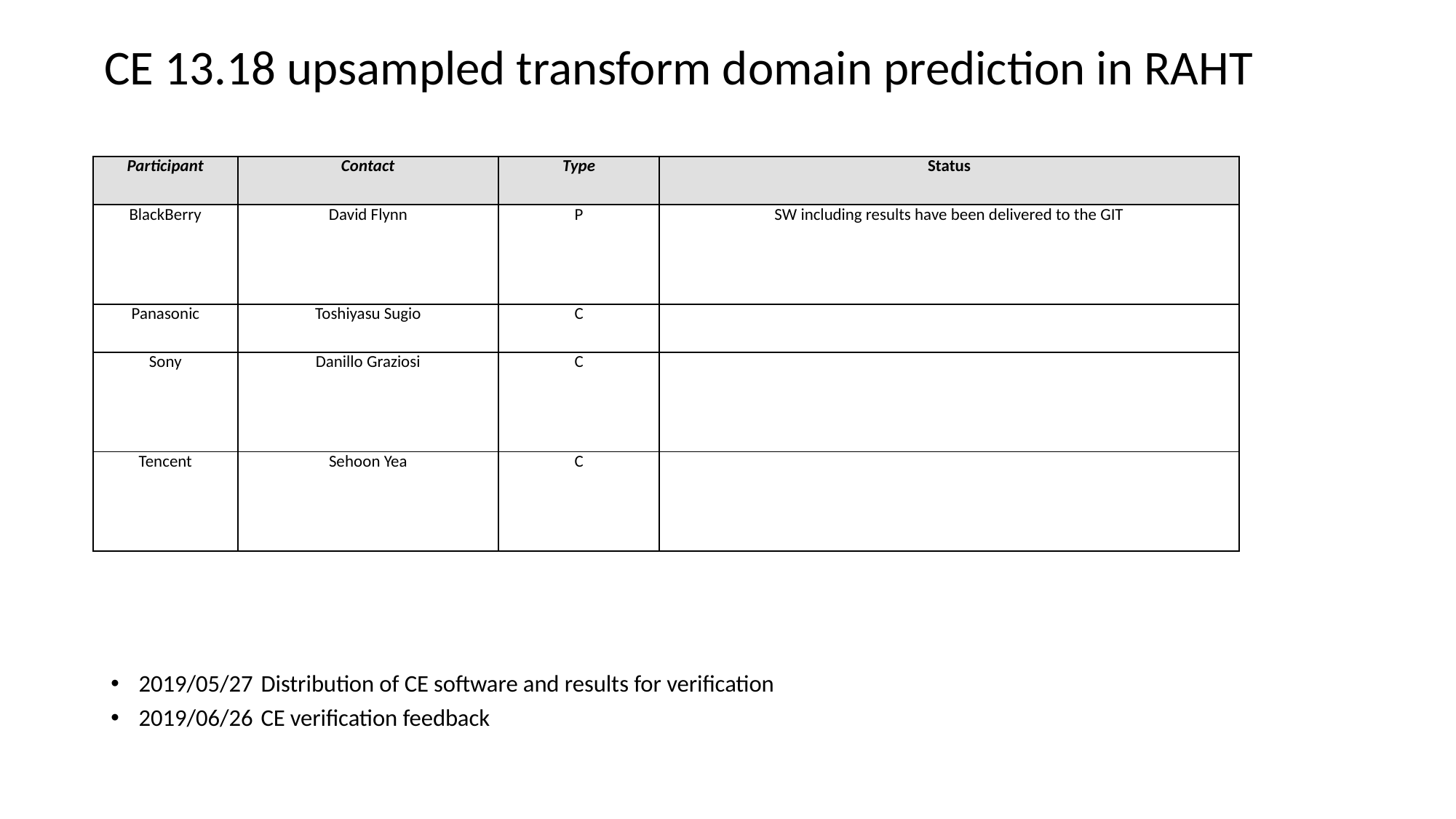

# CE 13.18 upsampled transform domain prediction in RAHT
| Participant | Contact | Type | Status |
| --- | --- | --- | --- |
| BlackBerry | David Flynn | P | SW including results have been delivered to the GIT |
| Panasonic | Toshiyasu Sugio | C |  |
| Sony | Danillo Graziosi | C |  |
| Tencent | Sehoon Yea | C |  |
2019/05/27	Distribution of CE software and results for verification
2019/06/26	CE verification feedback